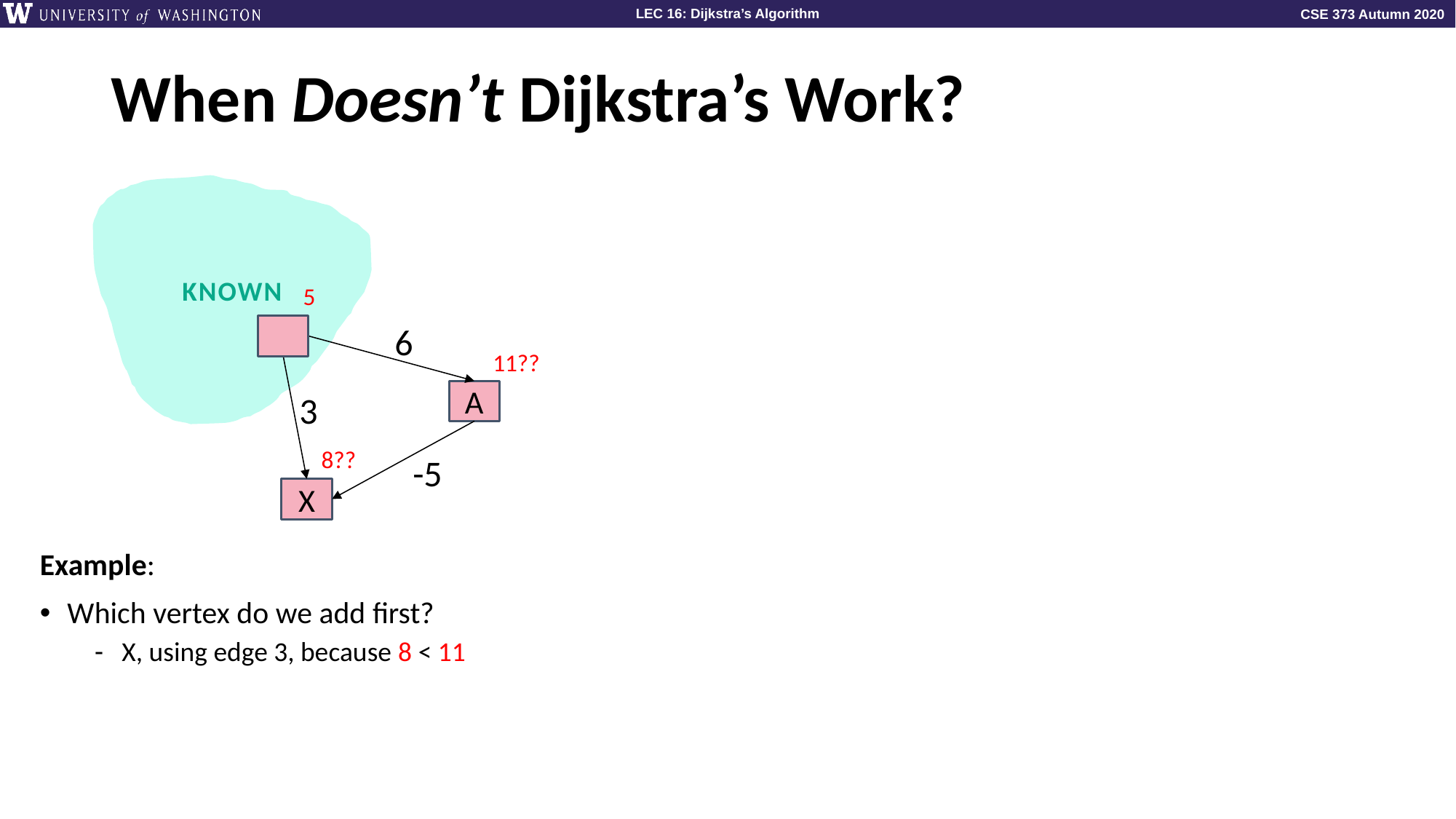

# When Doesn’t Dijkstra’s Work?

KNOWN
5
6

11??
A
3
8??
-5
X
Example:
Which vertex do we add first?
X, using edge 3, because 8 < 11